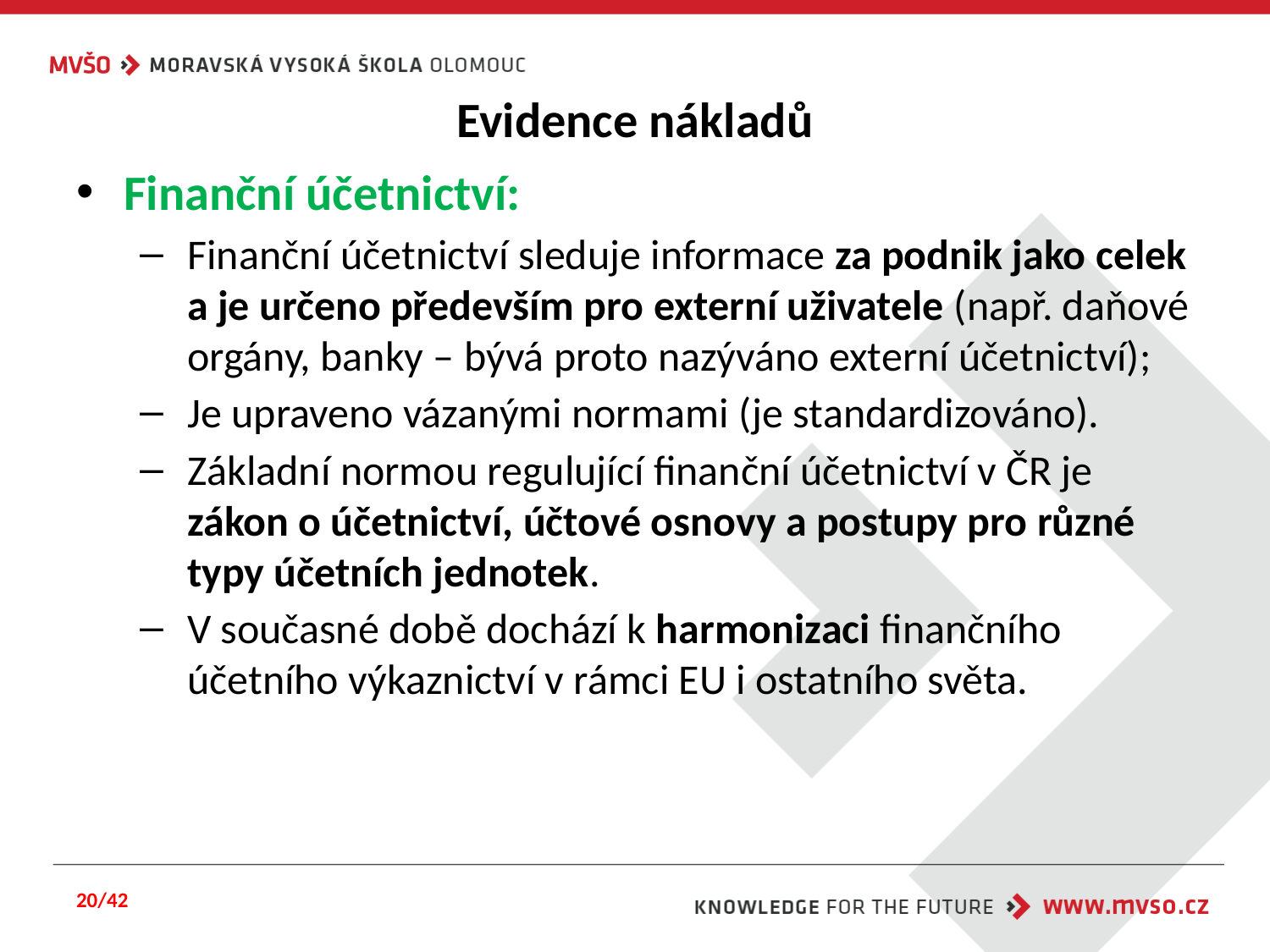

# Evidence nákladů
Finanční účetnictví:
Finanční účetnictví sleduje informace za podnik jako celek a je určeno především pro externí uživatele (např. daňové orgány, banky – bývá proto nazýváno externí účetnictví);
Je upraveno vázanými normami (je standardizováno).
Základní normou regulující finanční účetnictví v ČR je zákon o účetnictví, účtové osnovy a postupy pro různé typy účetních jednotek.
V současné době dochází k harmonizaci finančního účetního výkaznictví v rámci EU i ostatního světa.
20/42